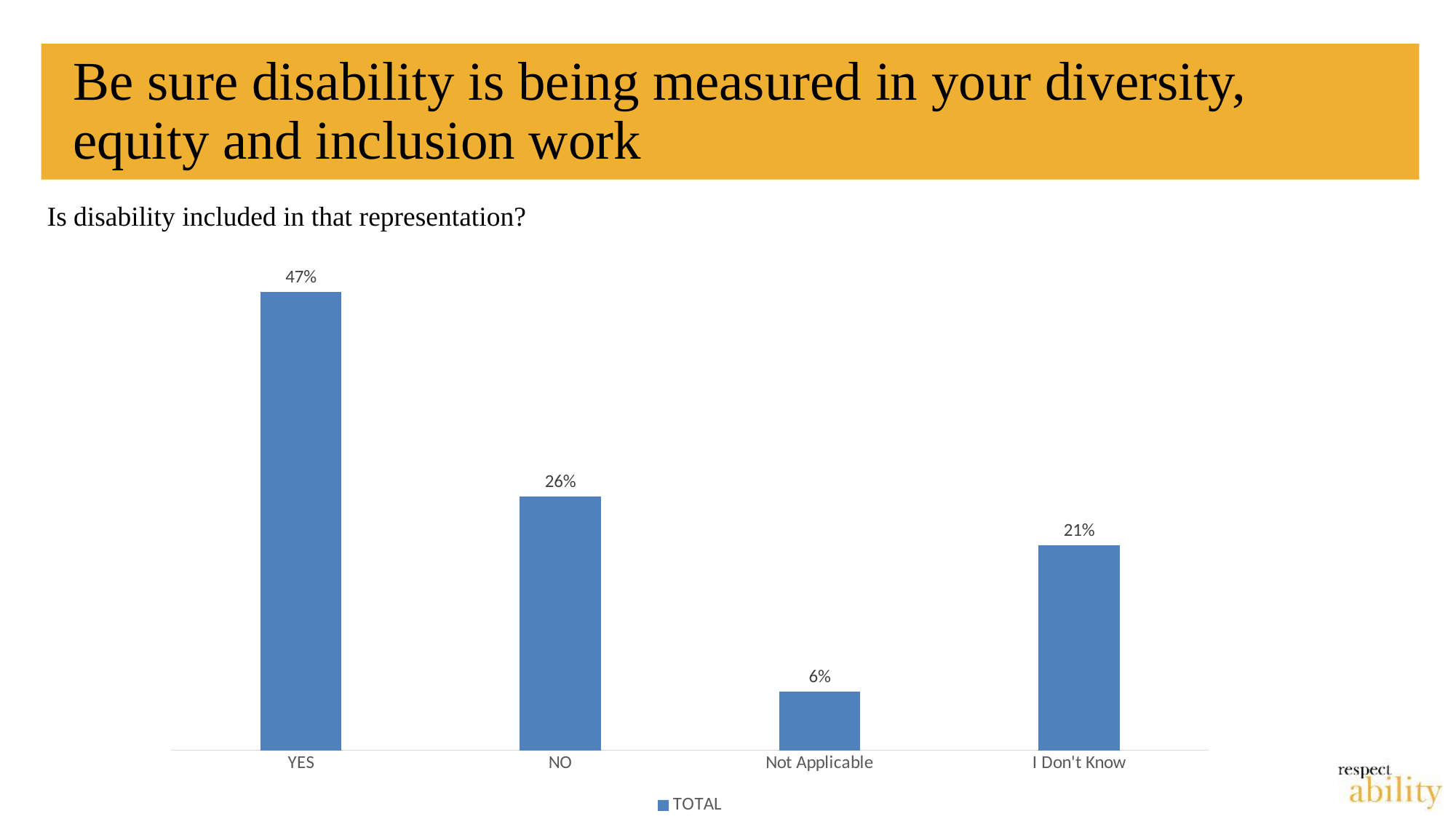

# Be sure disability is being measured in your diversity, equity and inclusion work
Is disability included in that representation?

### Chart

| Category | TOTAL |
|---|---|
| YES | 47.0 |
| NO | 26.0 |
| Not Applicable | 6.0 |
| I Don't Know | 21.0 |